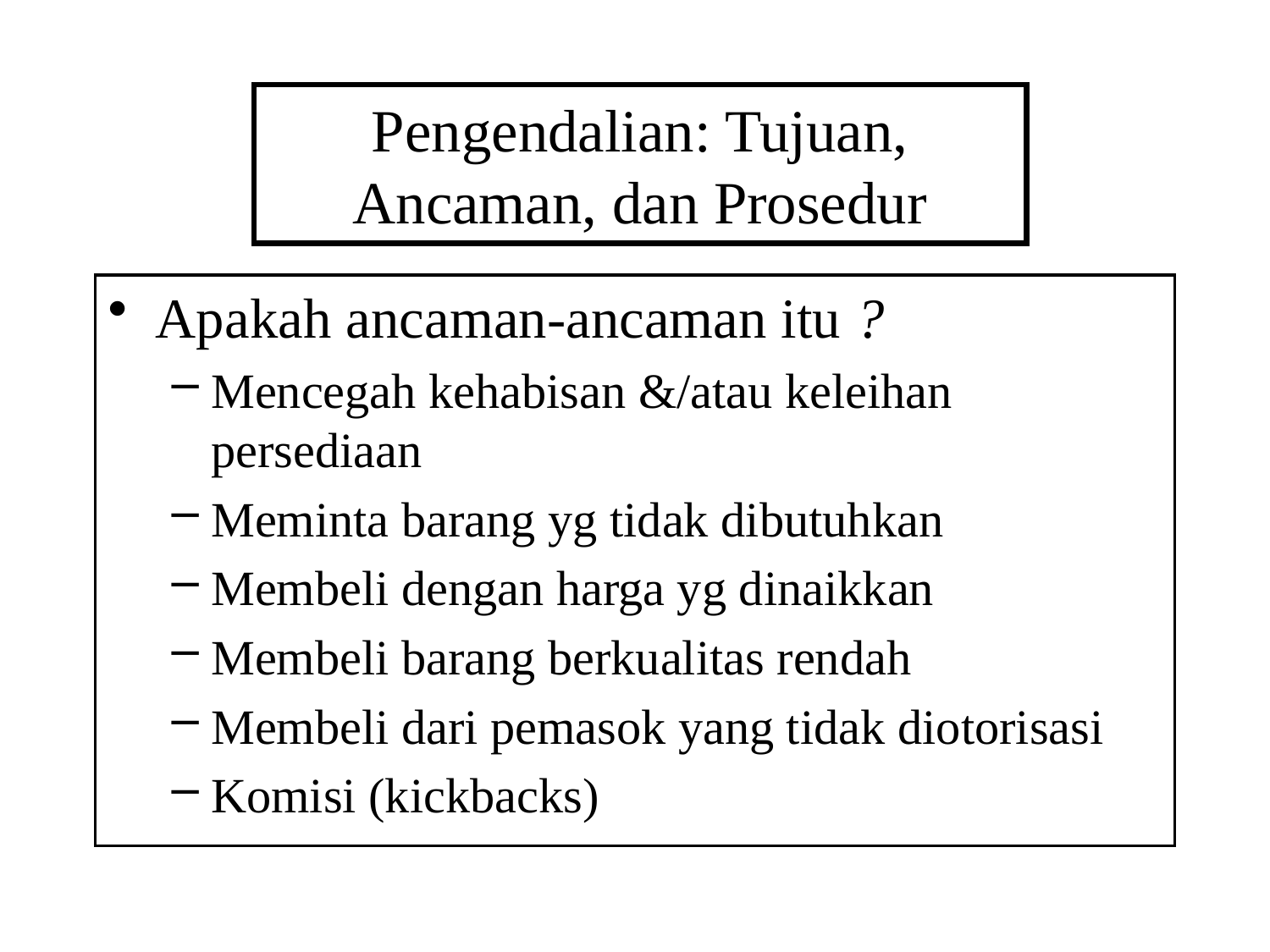

# Pengendalian: Tujuan, Ancaman, dan Prosedur
Apakah ancaman-ancaman itu ?
Mencegah kehabisan &/atau keleihan persediaan
Meminta barang yg tidak dibutuhkan
Membeli dengan harga yg dinaikkan
Membeli barang berkualitas rendah
Membeli dari pemasok yang tidak diotorisasi
Komisi (kickbacks)